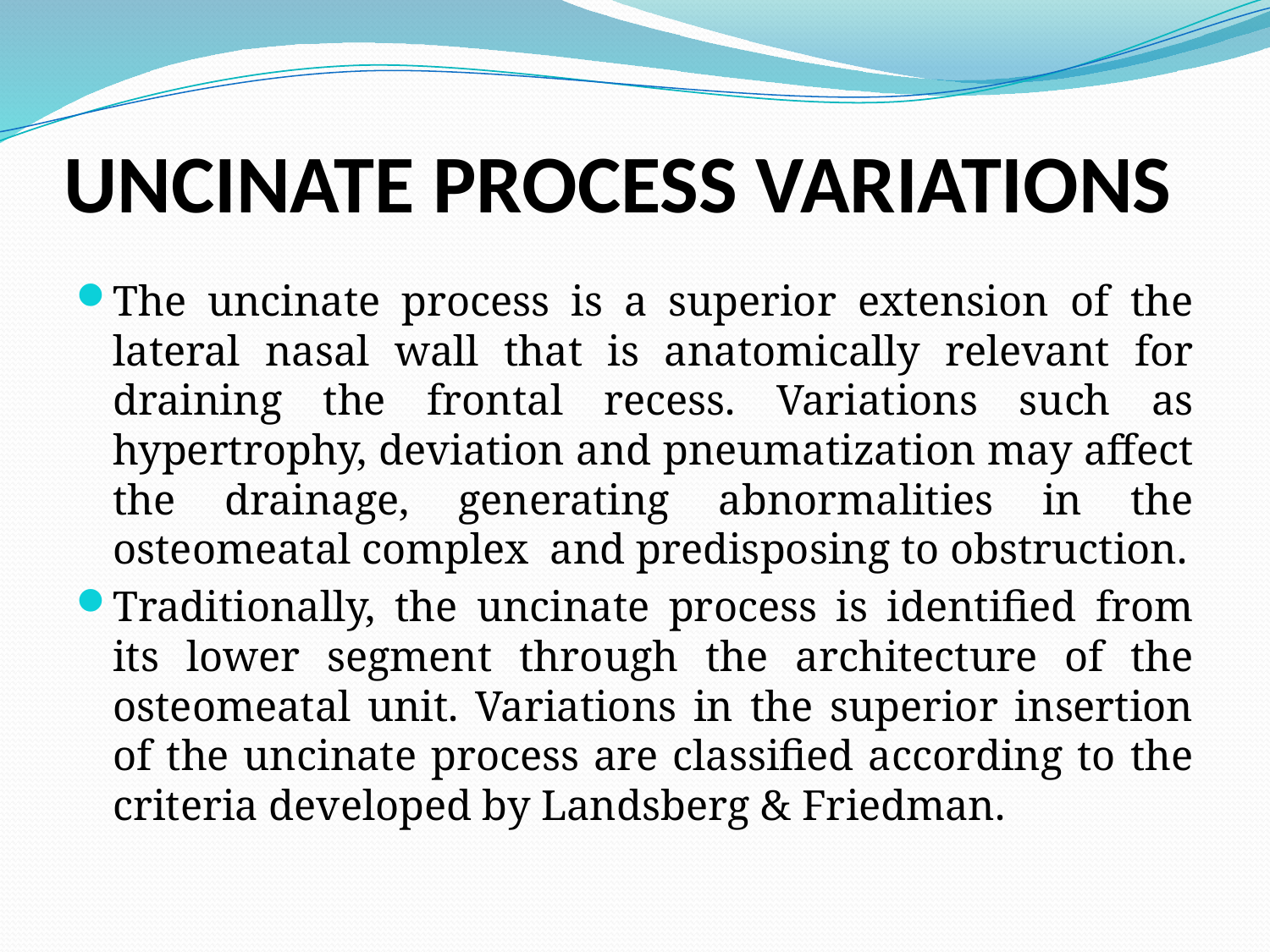

# UNCINATE PROCESS VARIATIONS
The uncinate process is a superior extension of the lateral nasal wall that is anatomically relevant for draining the frontal recess. Variations such as hypertrophy, deviation and pneumatization may affect the drainage, generating abnormalities in the osteomeatal complex  and predisposing to obstruction.
Traditionally, the uncinate process is identified from its lower segment through the architecture of the osteomeatal unit. Variations in the superior insertion of the uncinate process are classified according to the criteria developed by Landsberg & Friedman.